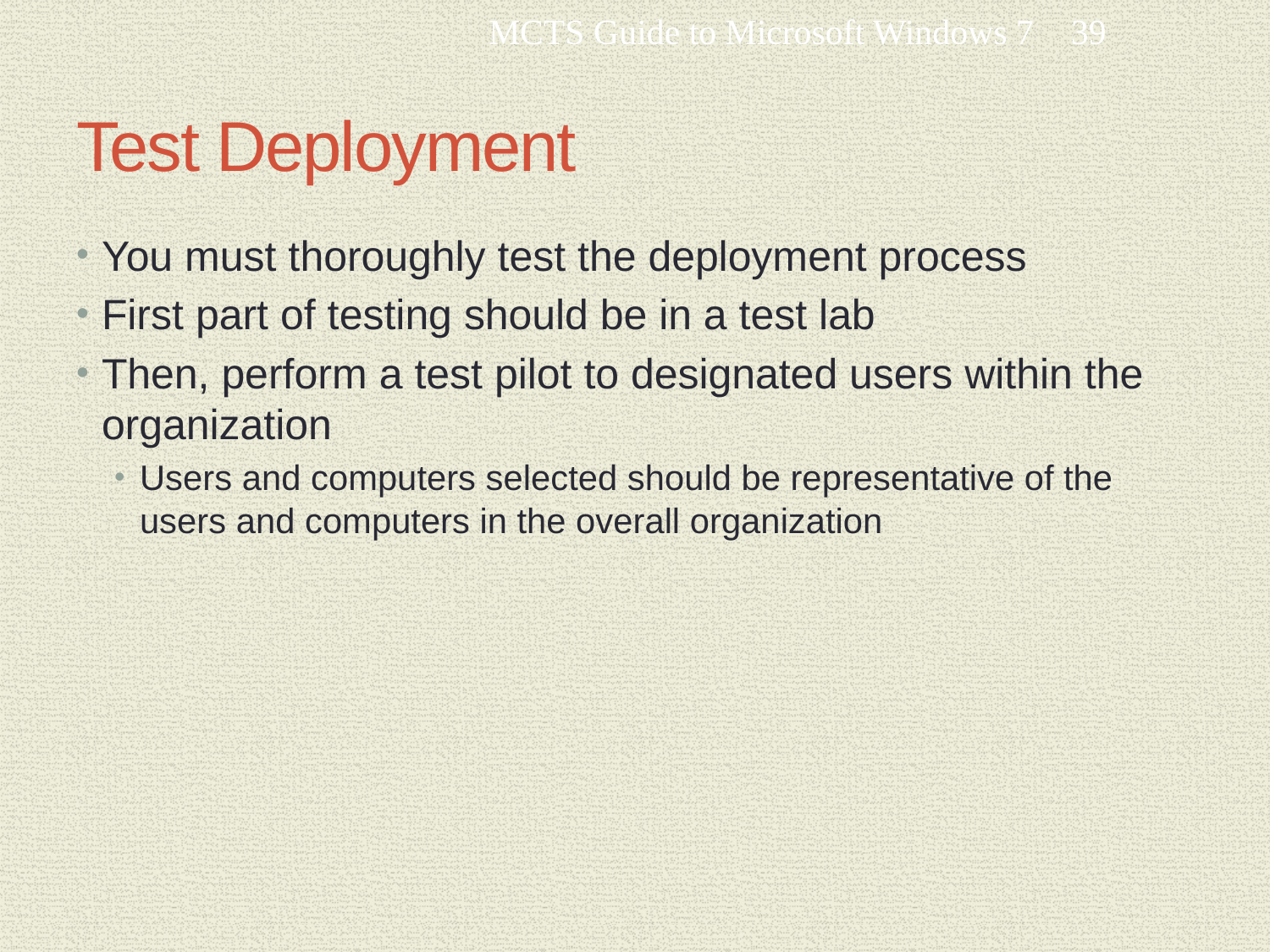

MCTS Guide to Microsoft Windows 7
39
# Test Deployment
You must thoroughly test the deployment process
First part of testing should be in a test lab
Then, perform a test pilot to designated users within the organization
Users and computers selected should be representative of the users and computers in the overall organization